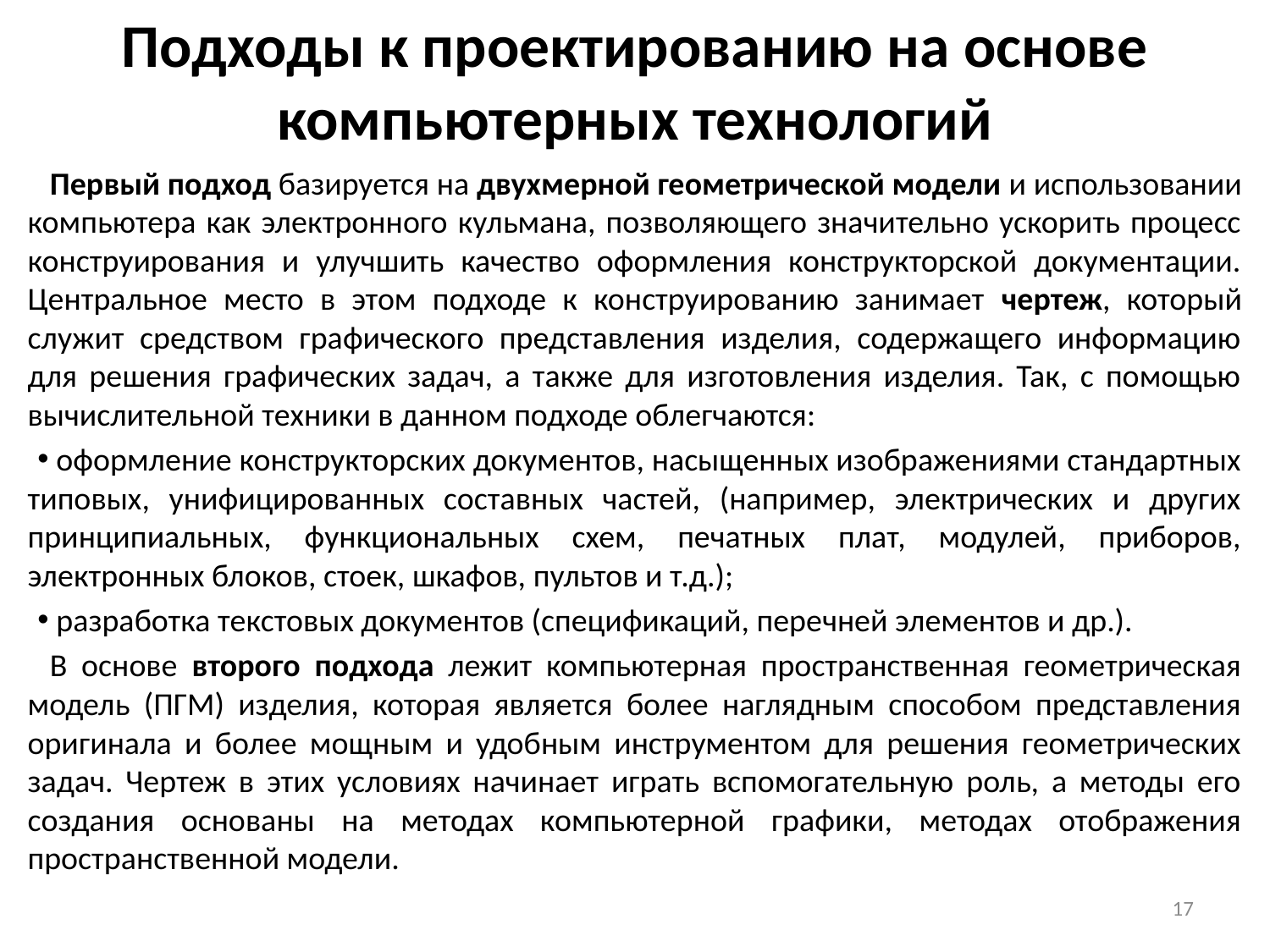

# Подходы к проектированию на основе компьютерных технологий
Первый подход базируется на двухмерной геометрической модели и использовании компьютера как электронного кульмана, позволяющего значительно ускорить процесс конструирования и улучшить качество оформления конструкторской документации. Центральное место в этом подходе к конструированию занимает чертеж, который служит средством графического представления изделия, содержащего информацию для решения графических задач, а также для изготовления изделия. Так, с помощью вычислительной техники в данном подходе облегчаются:
оформление конструкторских документов, насыщенных изображениями стандартных типовых, унифицированных составных частей, (например, электрических и других принципиальных, функциональных схем, печатных плат, модулей, приборов, электронных блоков, стоек, шкафов, пультов и т.д.);
разработка текстовых документов (спецификаций, перечней элементов и др.).
В основе второго подхода лежит компьютерная пространственная геометрическая модель (ПГМ) изделия, которая является более наглядным способом представления оригинала и более мощным и удобным инструментом для решения геометрических задач. Чертеж в этих условиях начинает играть вспомогательную роль, а методы его создания основаны на методах компьютерной графики, методах отображения пространственной модели.
17